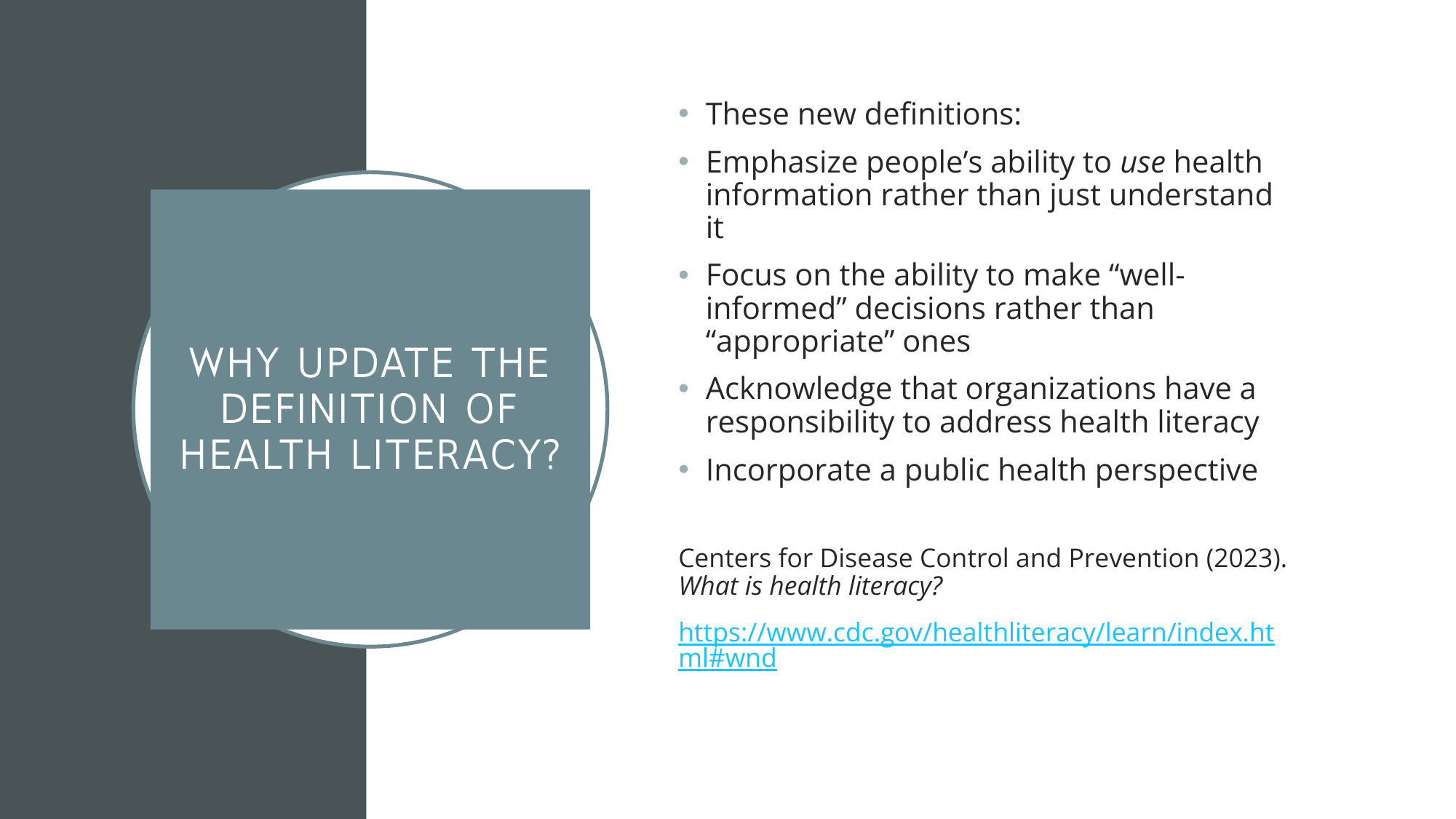

These new definitions:
Emphasize people’s ability to use health information rather than just understand it
Focus on the ability to make “well-informed” decisions rather than “appropriate” ones
Acknowledge that organizations have a responsibility to address health literacy
Incorporate a public health perspective

Centers for Disease Control and Prevention (2023). What is health literacy?
https://www.cdc.gov/healthliteracy/learn/index.html#wnd

# Why update the definition of health Literacy?